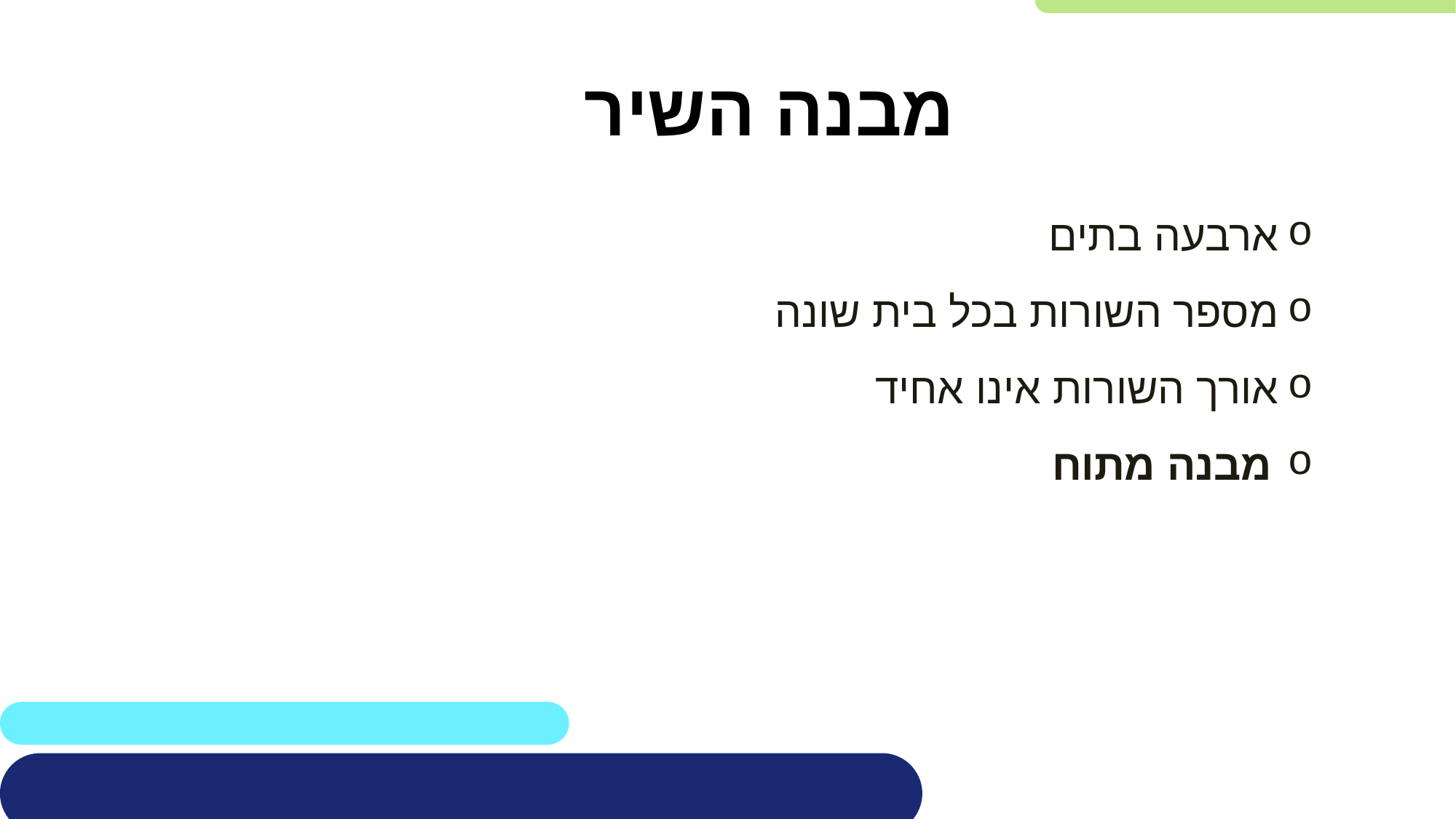

מבנה השיר
ארבעה בתים
מספר השורות בכל בית שונה
אורך השורות אינו אחיד
מבנה מתוח